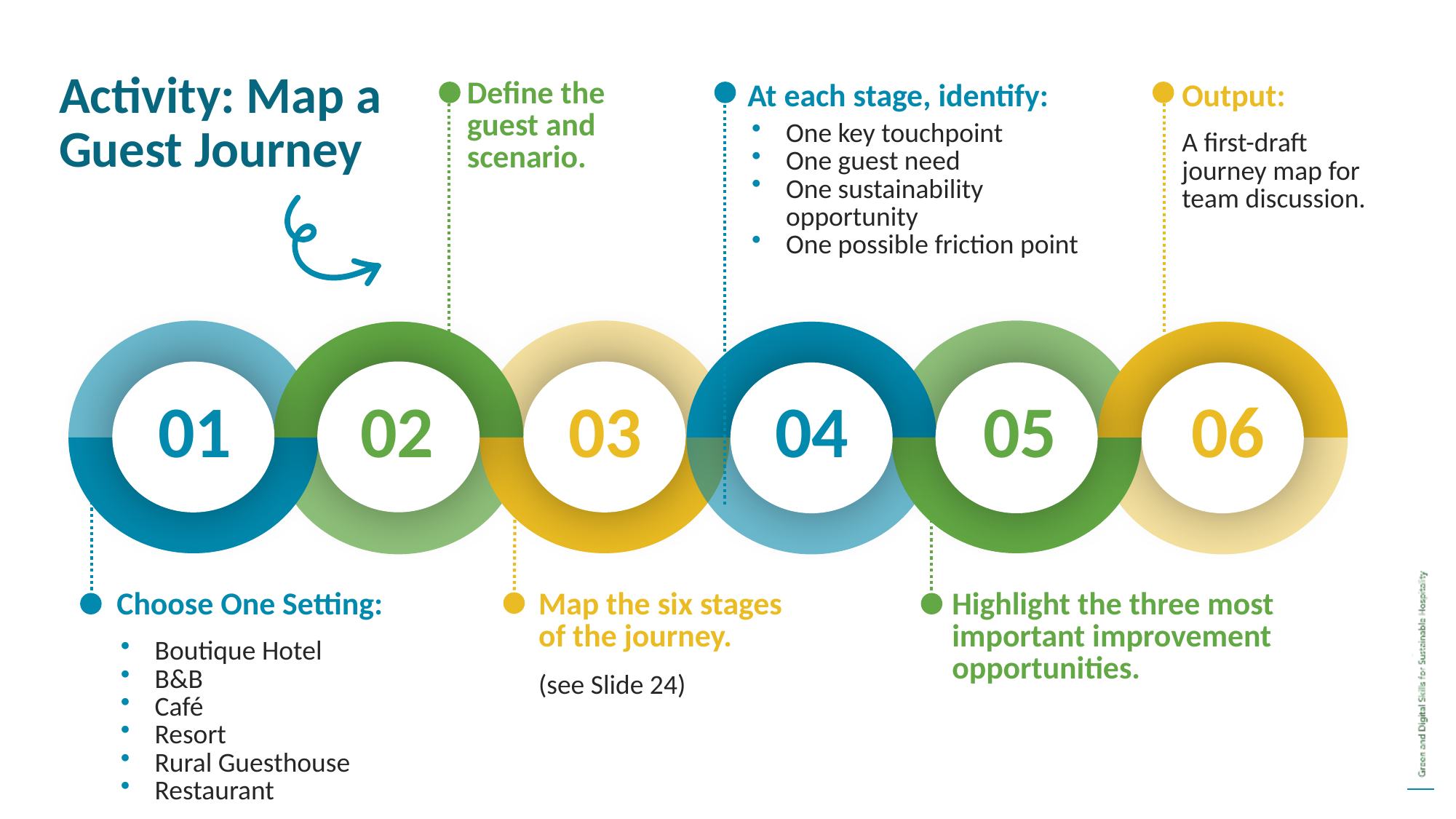

Activity: Map a Guest Journey

Define the guest and scenario.

At each stage, identify:
Output:

One key touchpoint
One guest need
One sustainability opportunity
One possible friction point

A first-draft journey map for team discussion.

01
02
03
04
05
06
Choose One Setting:
Map the six stages of the journey.

(see Slide 24)
Highlight the three most important improvement opportunities.

Boutique Hotel
B&B
Café
Resort
Rural Guesthouse
Restaurant